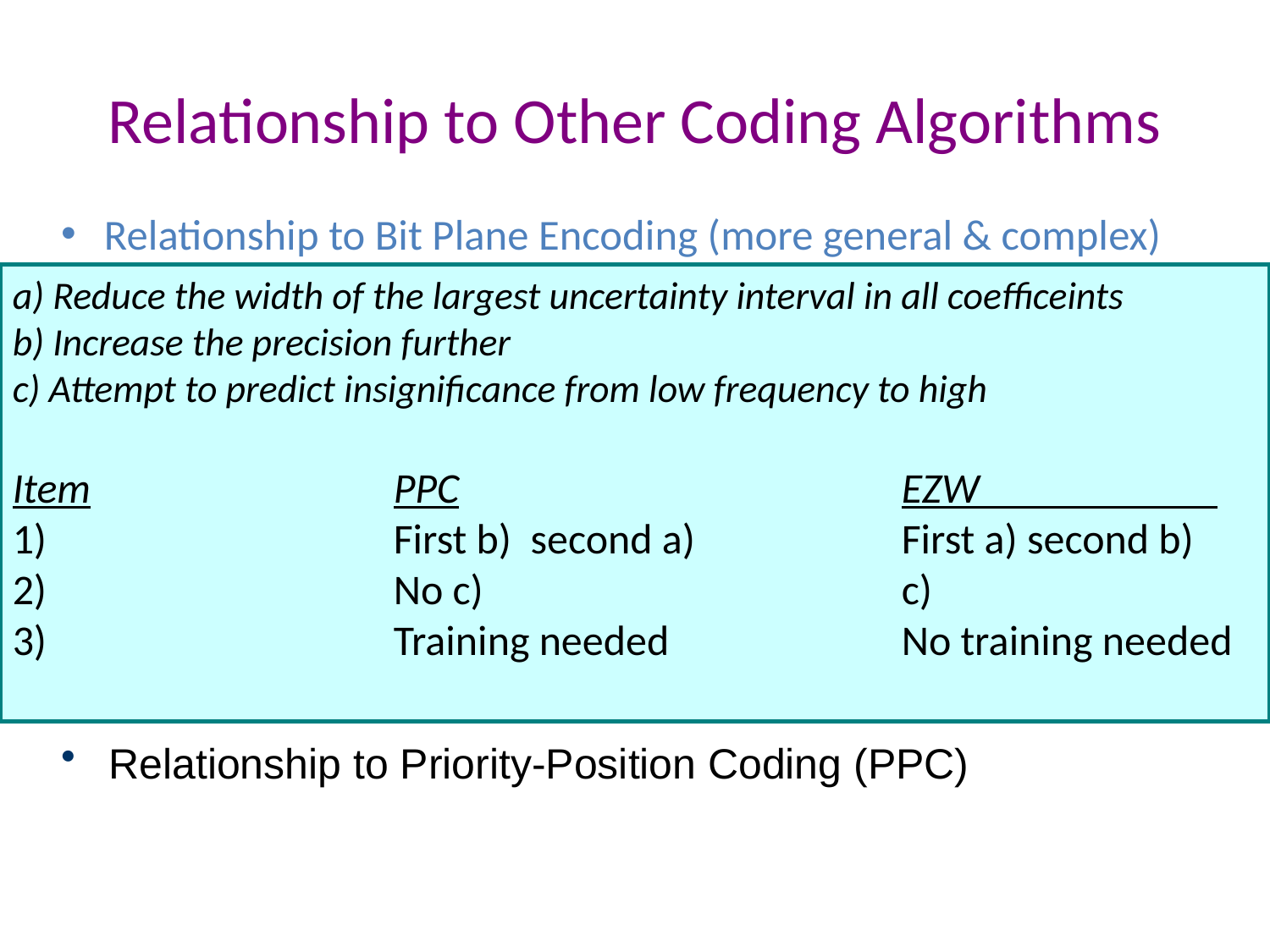

# Relationship to Other Coding Algorithms
Relationship to Bit Plane Encoding (more general & complex)
(all thresholds are powers of two and all coefficients are integers)
Most-significant binary digit (MSBD)
Its sign and bit position are measured and encoded during the dominant pass
Dominant bits (digits to the left and including the MSBD)
Measured and encoded during the dominant pass
Subordinate bits (digits to the right of the MSBD)
Measured and encoded during the subordinate pass

a) Reduce the width of the largest uncertainty interval in all coefficeints
b) Increase the precision further
c) Attempt to predict insignificance from low frequency to high

Item			PPC				EZW
1)			First b)  second a)		First a) second b)
2)			No c)				c)
3) 			Training needed		No training needed

Relationship to Priority-Position Coding (PPC)